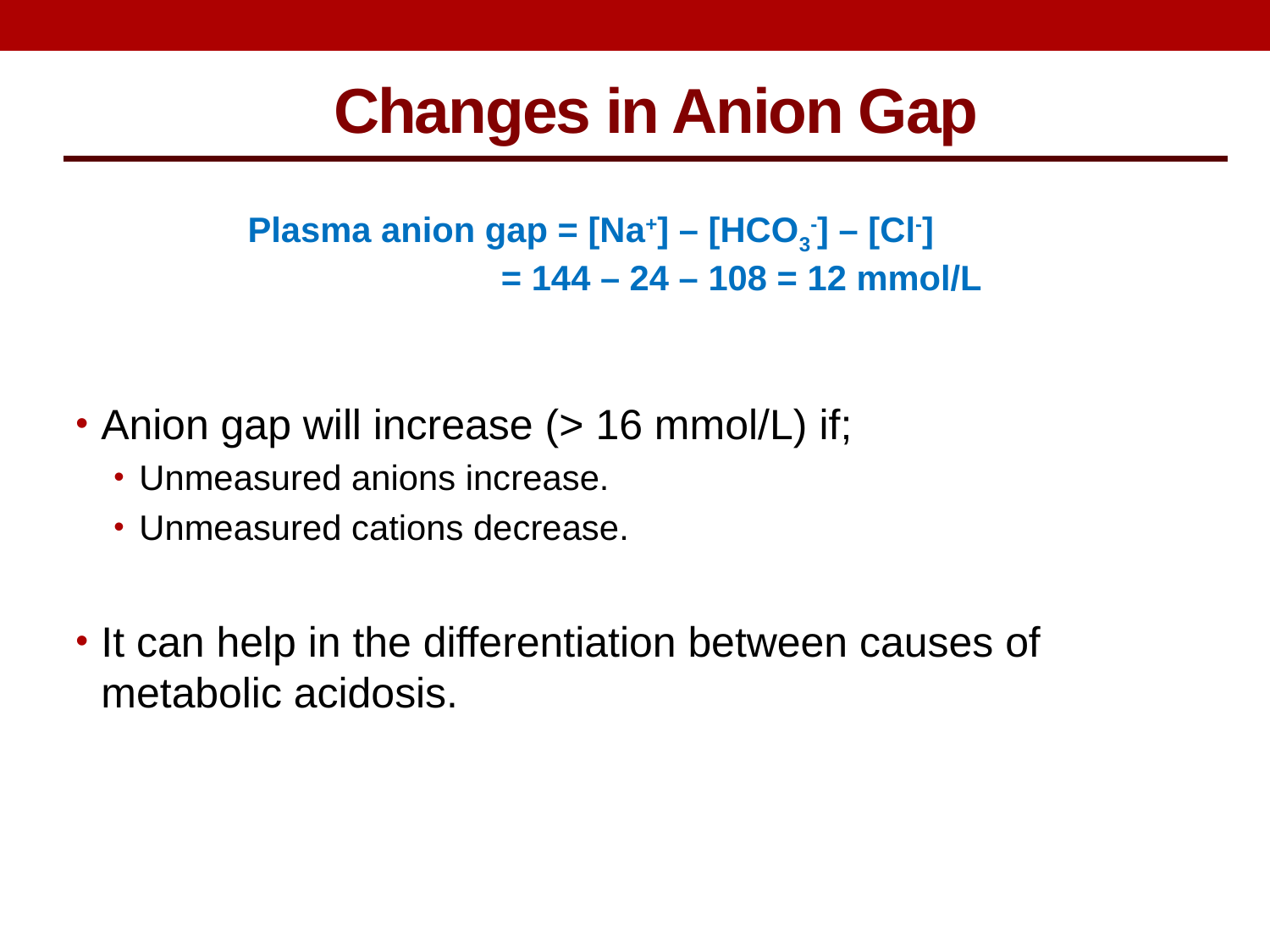

Changes in Anion Gap
Plasma anion gap = [Na+] – [HCO3-] – [Cl-]
                          = 144 – 24 – 108 = 12 mmol/L
Anion gap will increase (> 16 mmol/L) if;
Unmeasured anions increase.
Unmeasured cations decrease.

It can help in the differentiation between causes of metabolic acidosis.